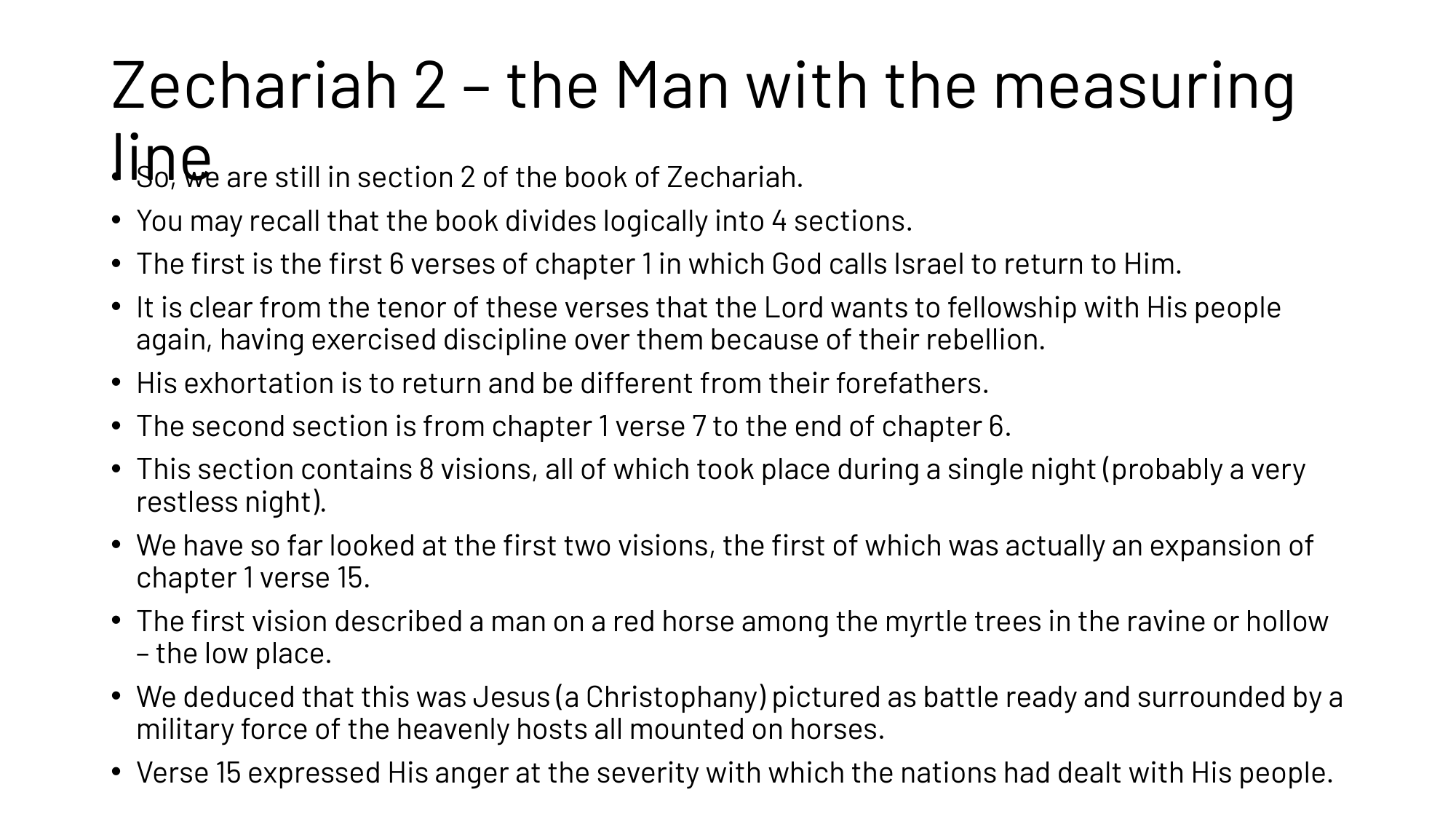

# Zechariah 2 – the Man with the measuring line
So, we are still in section 2 of the book of Zechariah.
You may recall that the book divides logically into 4 sections.
The first is the first 6 verses of chapter 1 in which God calls Israel to return to Him.
It is clear from the tenor of these verses that the Lord wants to fellowship with His people again, having exercised discipline over them because of their rebellion.
His exhortation is to return and be different from their forefathers.
The second section is from chapter 1 verse 7 to the end of chapter 6.
This section contains 8 visions, all of which took place during a single night (probably a very restless night).
We have so far looked at the first two visions, the first of which was actually an expansion of chapter 1 verse 15.
The first vision described a man on a red horse among the myrtle trees in the ravine or hollow – the low place.
We deduced that this was Jesus (a Christophany) pictured as battle ready and surrounded by a military force of the heavenly hosts all mounted on horses.
Verse 15 expressed His anger at the severity with which the nations had dealt with His people.